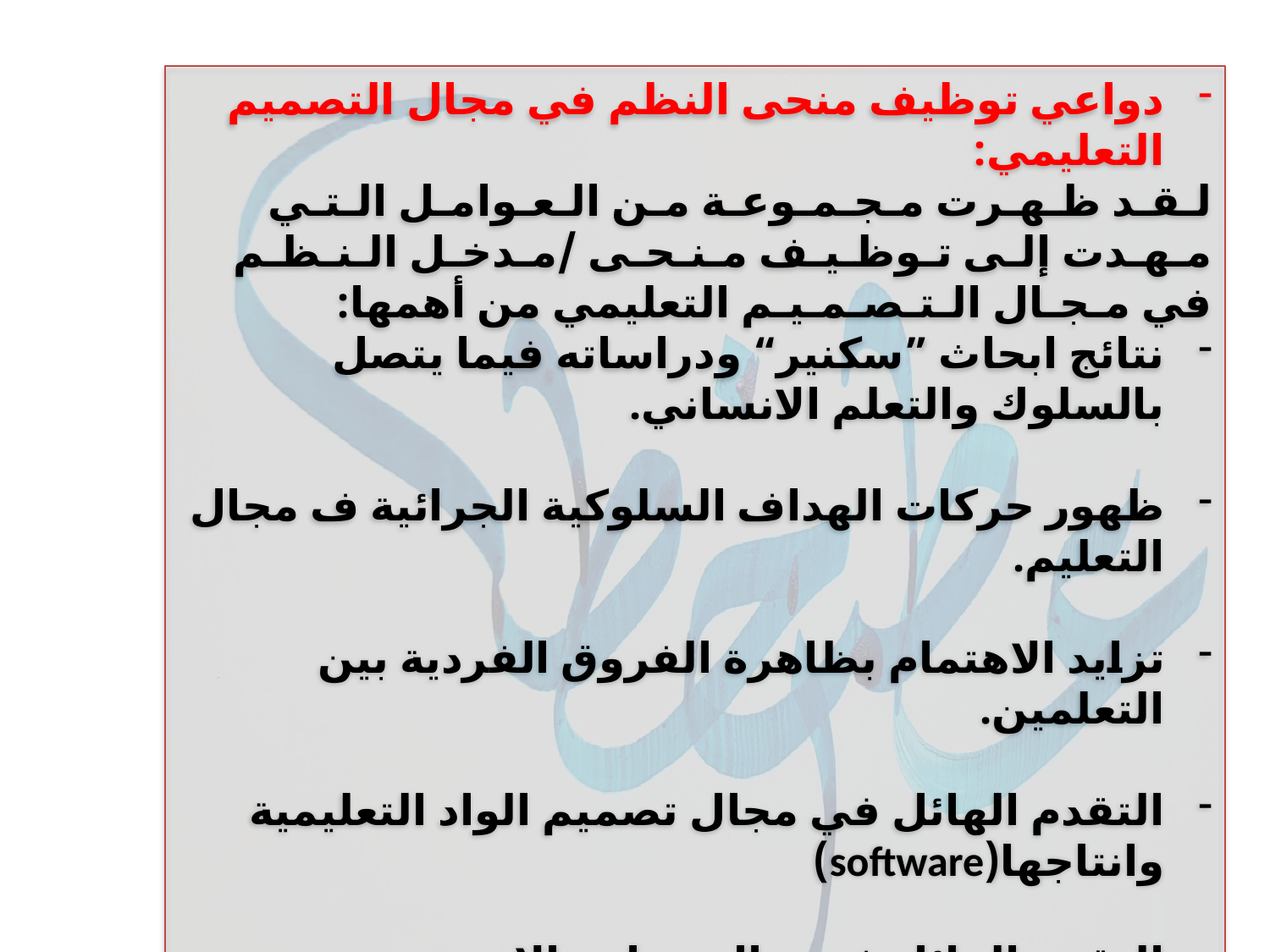

دواعي توظيف منحى النظم في مجال التصميم التعليمي:
لـقـد ظـهـرت مـجـمـوعـة مـن الـعـوامـل الـتـي مـهـدت إلـى تـوظـيـف مـنـحـى /مـدخـل الـنـظـم في مـجـال الـتـصـمـيـم التعليمي من أهمها:
نتائج ابحاث ”سكنير“ ودراساته فيما يتصل بالسلوك والتعلم الانساني.

ظهور حركات الهداف السلوكية الجرائية ف مجال التعليم.

تزايد الاهتمام بظاهرة الفروق الفردية بين التعلمين.

التقدم الهائل في مجال تصميم الواد التعليمية وانتاجها(software)

التقدم الهائل ف مجال صناعة الاجهزة التعليمية(Hardware.)